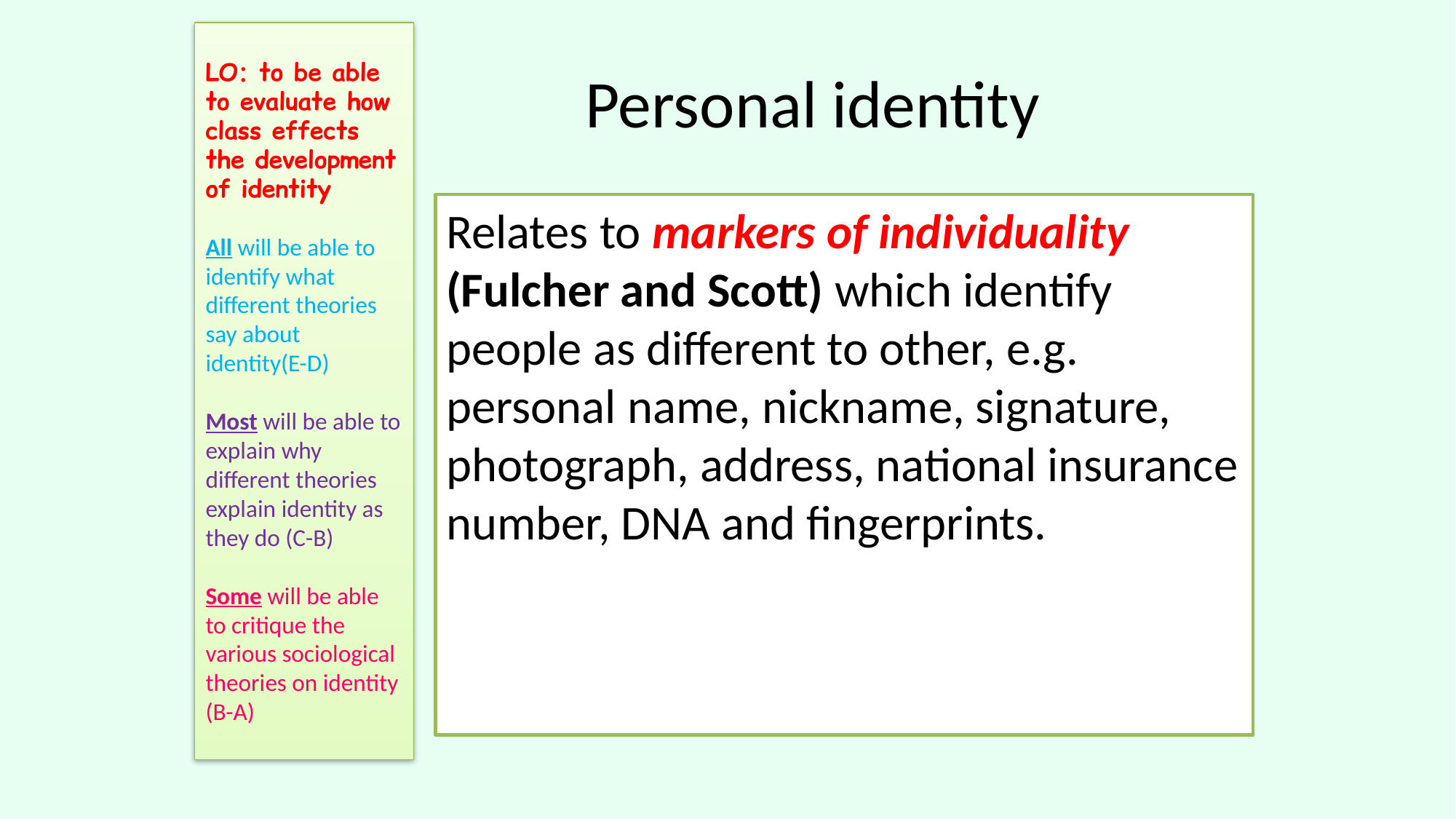

LO: to be able to evaluate how class effects the development of identity

All will be able to identify what different theories say about identity(E-D)

Most will be able to explain why different theories explain identity as they do (C-B)

Some will be able to critique the various sociological theories on identity (B-A)

# Personal identity
Relates to markers of individuality (Fulcher and Scott) which identify people as different to other, e.g. personal name, nickname, signature, photograph, address, national insurance number, DNA and fingerprints.